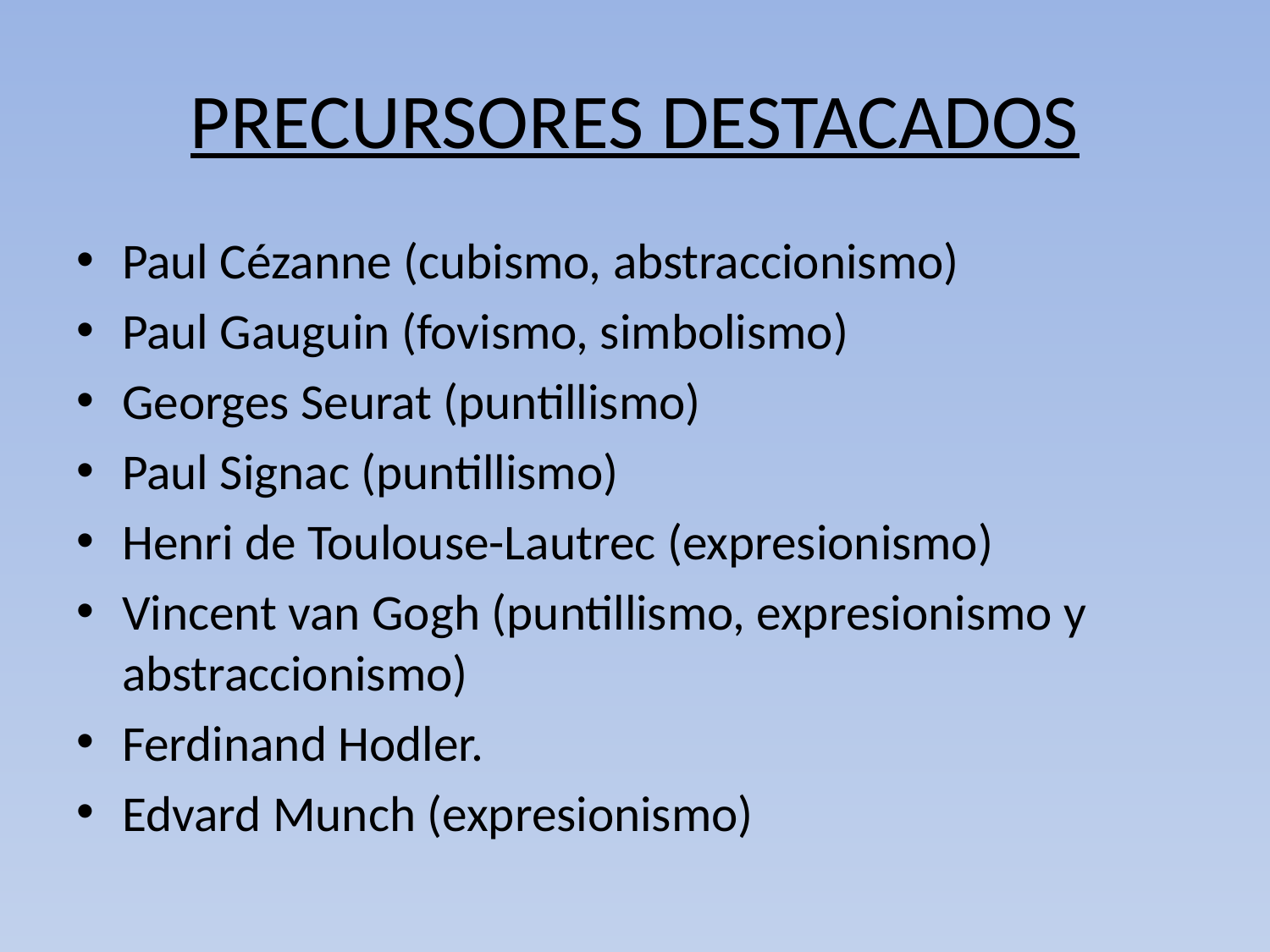

# PRECURSORES DESTACADOS
Paul Cézanne (cubismo, abstraccionismo)
Paul Gauguin (fovismo, simbolismo)
Georges Seurat (puntillismo)
Paul Signac (puntillismo)
Henri de Toulouse-Lautrec (expresionismo)
Vincent van Gogh (puntillismo, expresionismo y abstraccionismo)
Ferdinand Hodler.
Edvard Munch (expresionismo)